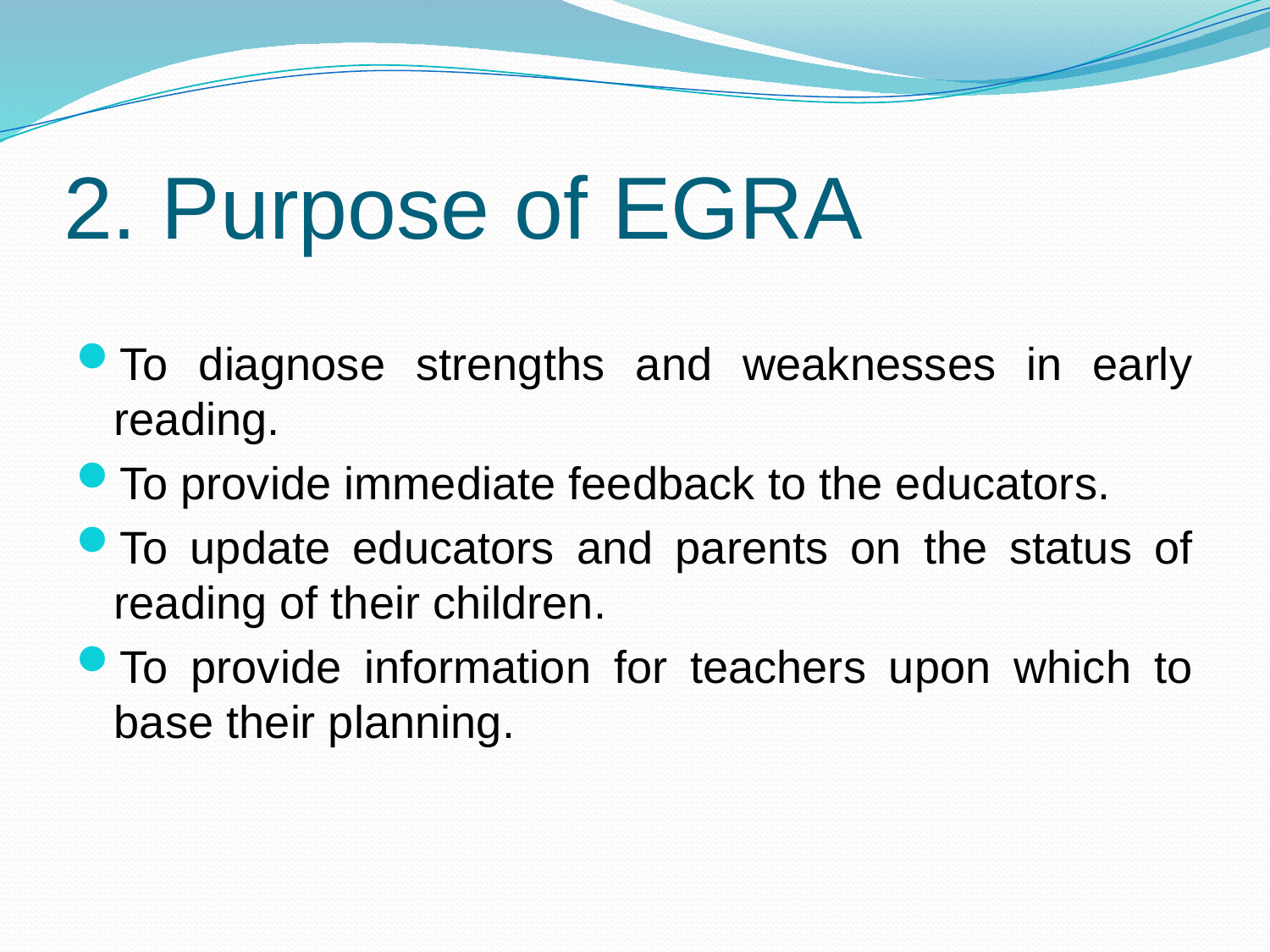

# 2. Purpose of EGRA
To diagnose strengths and weaknesses in early reading.
To provide immediate feedback to the educators.
To update educators and parents on the status of reading of their children.
To provide information for teachers upon which to base their planning.